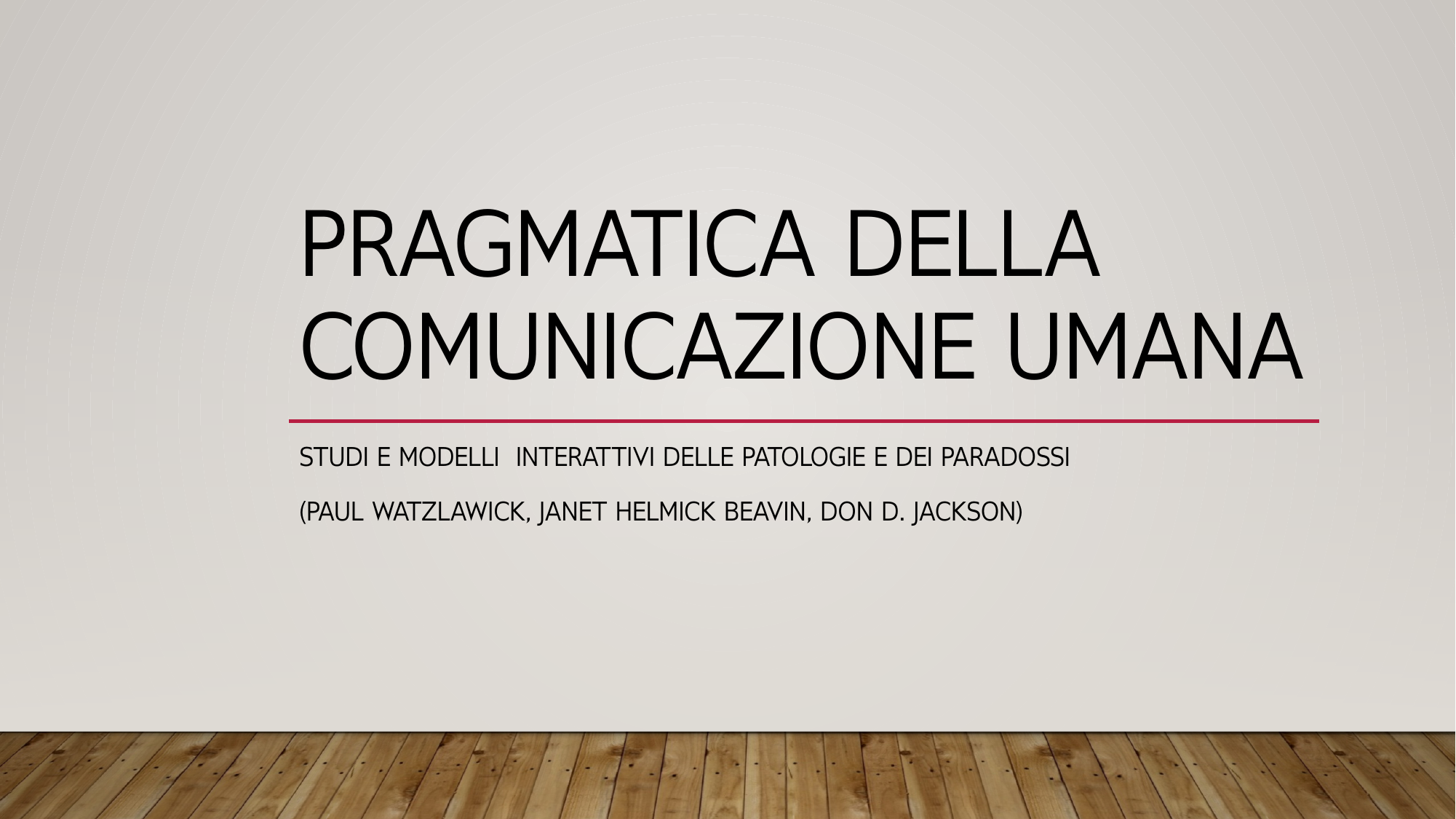

# PRAGMATICA DELLA COMUNICAZIONE UMANA
STUDI E MODELLI  INTERATTIVI DELLE PATOLOGIE E DEI PARADOSSI
(Paul watzlawick, janet helmick beavin, don d. jackson)